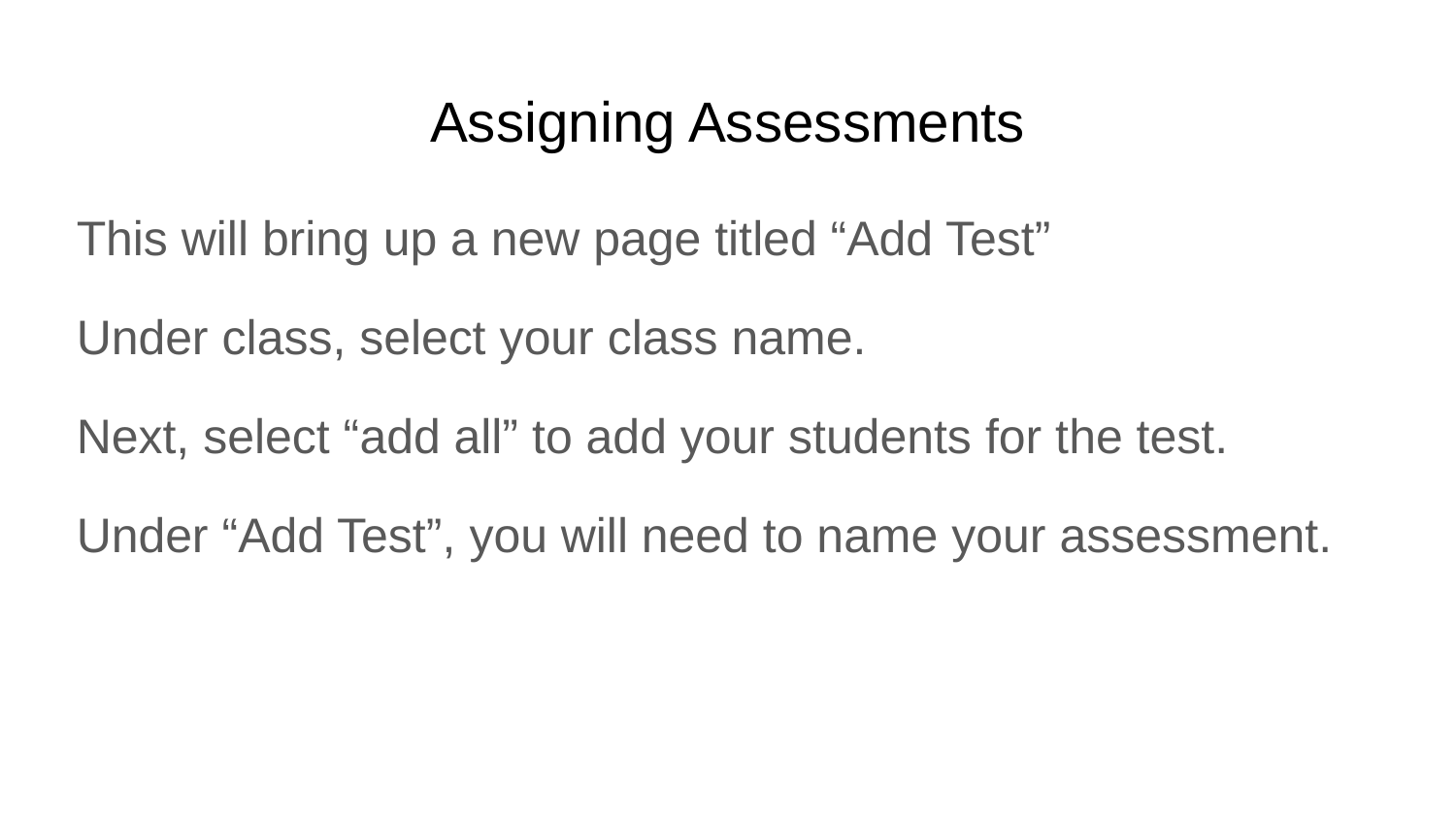

# Assigning Assessments
This will bring up a new page titled “Add Test”
Under class, select your class name.
Next, select “add all” to add your students for the test.
Under “Add Test”, you will need to name your assessment.